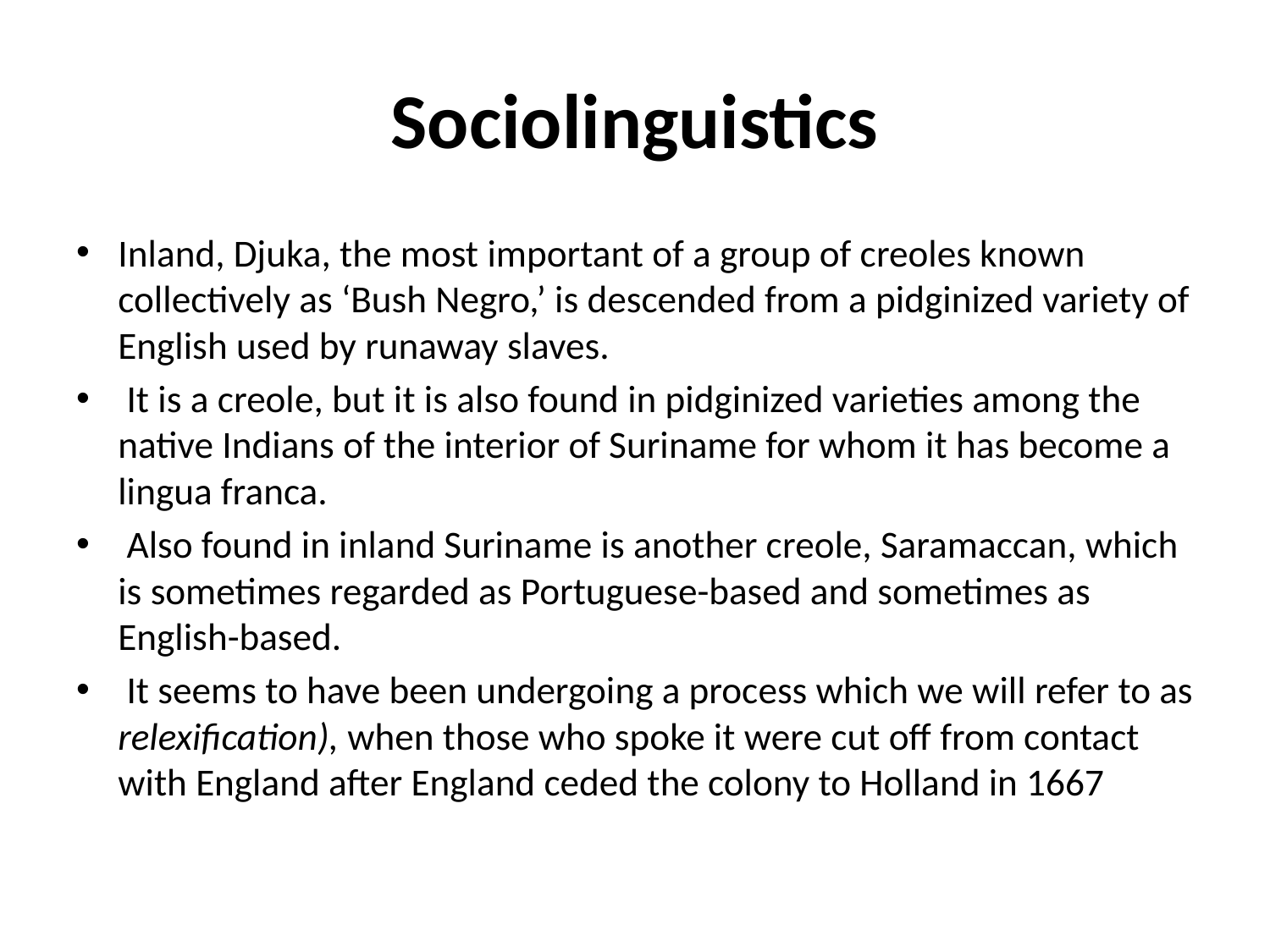

# Sociolinguistics
Inland, Djuka, the most important of a group of creoles known collectively as ‘Bush Negro,’ is descended from a pidginized variety of English used by runaway slaves.
 It is a creole, but it is also found in pidginized varieties among the native Indians of the interior of Suriname for whom it has become a lingua franca.
 Also found in inland Suriname is another creole, Saramaccan, which is sometimes regarded as Portuguese-based and sometimes as English-based.
 It seems to have been undergoing a process which we will refer to as relexification), when those who spoke it were cut off from contact with England after England ceded the colony to Holland in 1667